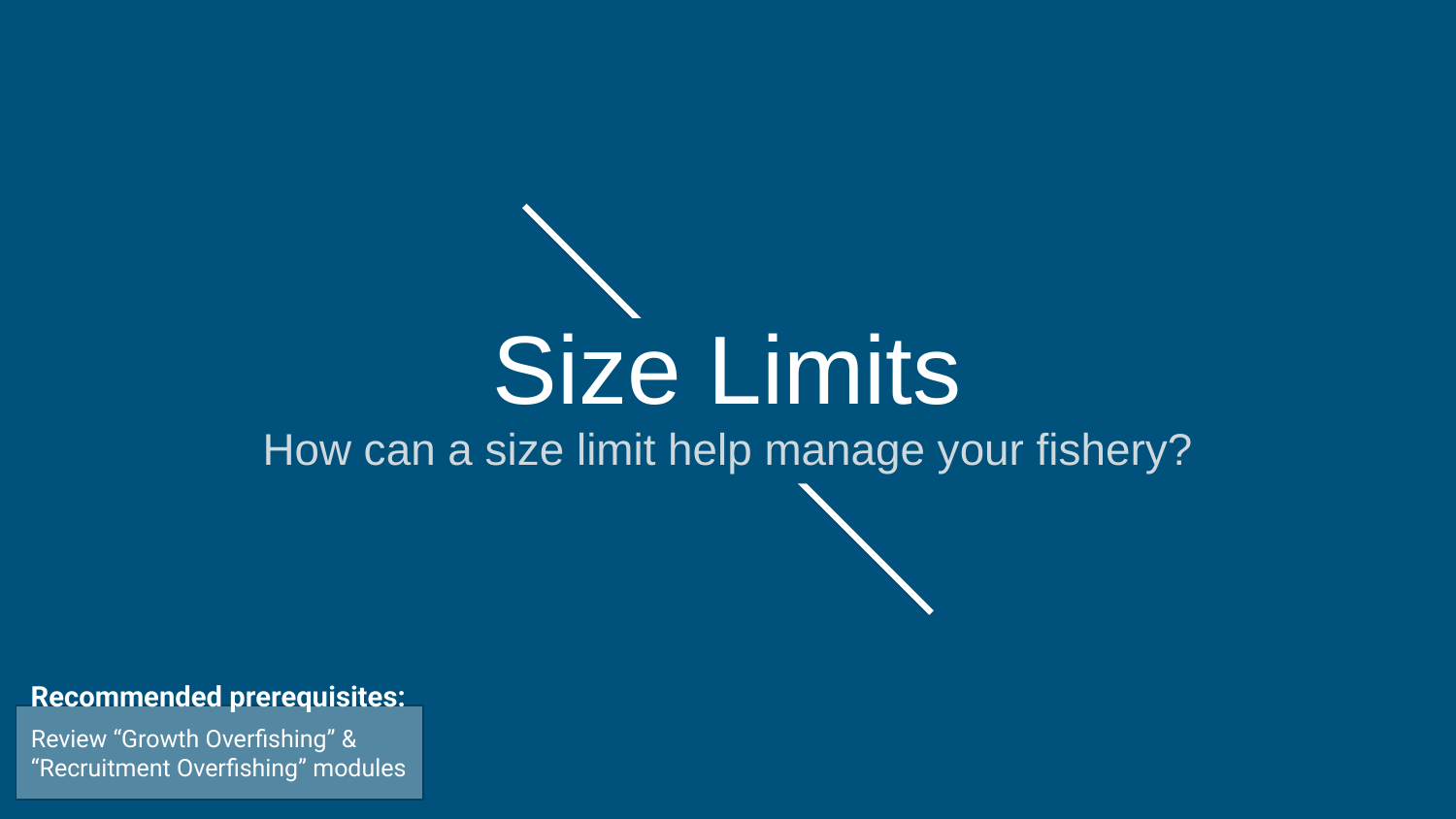

# Size Limits
How can a size limit help manage your fishery?
Recommended prerequisites:
Review “Growth Overfishing” & “Recruitment Overfishing” modules